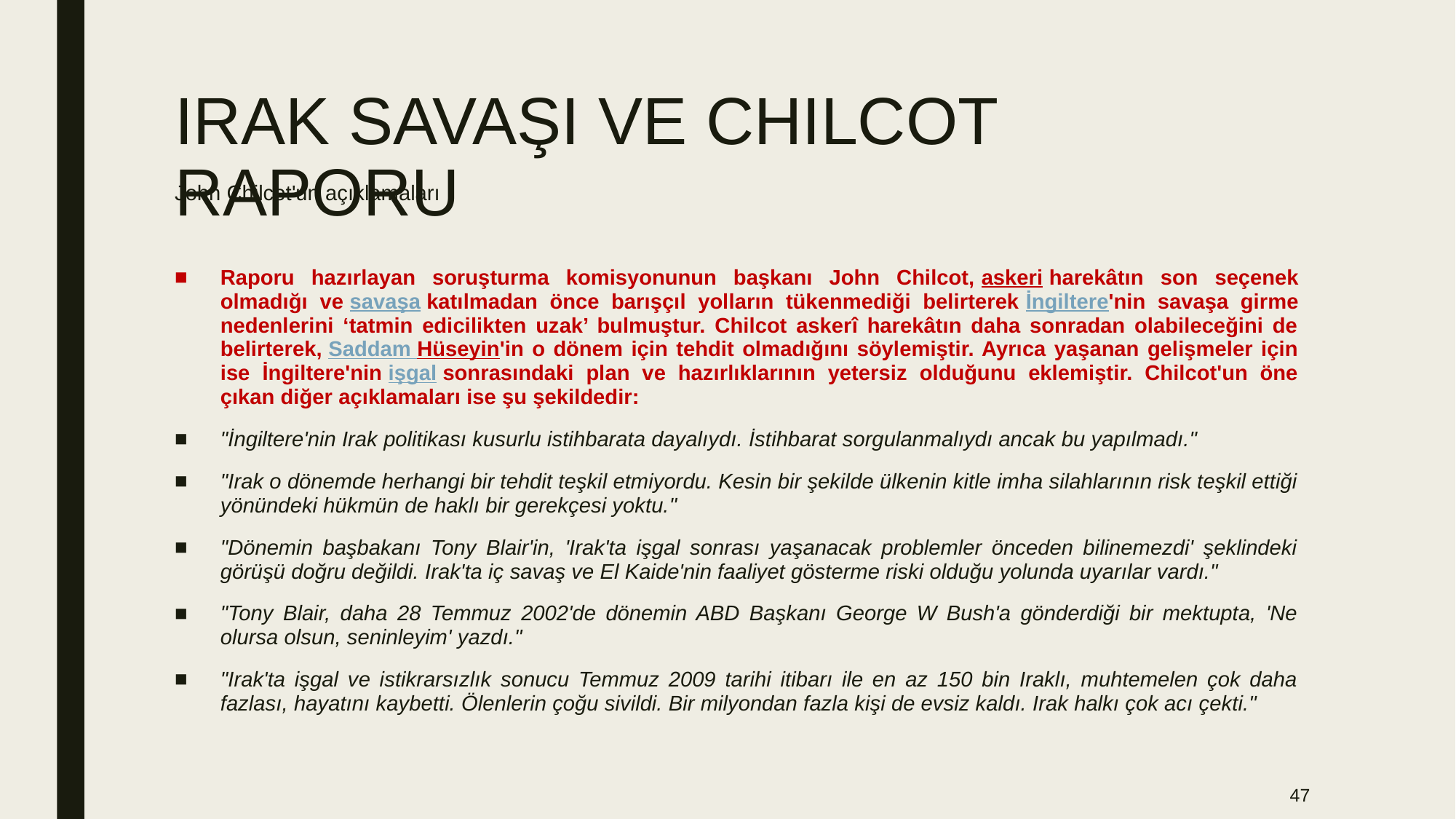

# IRAK SAVAŞI VE CHILCOT RAPORU
John Chilcot'un açıklamaları

Raporu hazırlayan soruşturma komisyonunun başkanı John Chilcot, askeri harekâtın son seçenek olmadığı ve savaşa katılmadan önce barışçıl yolların tükenmediği belirterek İngiltere'nin savaşa girme nedenlerini ‘tatmin edicilikten uzak’ bulmuştur. Chilcot askerî harekâtın daha sonradan olabileceğini de belirterek, Saddam Hüseyin'in o dönem için tehdit olmadığını söylemiştir. Ayrıca yaşanan gelişmeler için ise İngiltere'nin işgal sonrasındaki plan ve hazırlıklarının yetersiz olduğunu eklemiştir. Chilcot'un öne çıkan diğer açıklamaları ise şu şekildedir:
"İngiltere'nin Irak politikası kusurlu istihbarata dayalıydı. İstihbarat sorgulanmalıydı ancak bu yapılmadı."
"Irak o dönemde herhangi bir tehdit teşkil etmiyordu. Kesin bir şekilde ülkenin kitle imha silahlarının risk teşkil ettiği yönündeki hükmün de haklı bir gerekçesi yoktu."
"Dönemin başbakanı Tony Blair'in, 'Irak'ta işgal sonrası yaşanacak problemler önceden bilinemezdi' şeklindeki görüşü doğru değildi. Irak'ta iç savaş ve El Kaide'nin faaliyet gösterme riski olduğu yolunda uyarılar vardı."
"Tony Blair, daha 28 Temmuz 2002'de dönemin ABD Başkanı George W Bush'a gönderdiği bir mektupta, 'Ne olursa olsun, seninleyim' yazdı."
"Irak'ta işgal ve istikrarsızlık sonucu Temmuz 2009 tarihi itibarı ile en az 150 bin Iraklı, muhtemelen çok daha fazlası, hayatını kaybetti. Ölenlerin çoğu sivildi. Bir milyondan fazla kişi de evsiz kaldı. Irak halkı çok acı çekti."

47